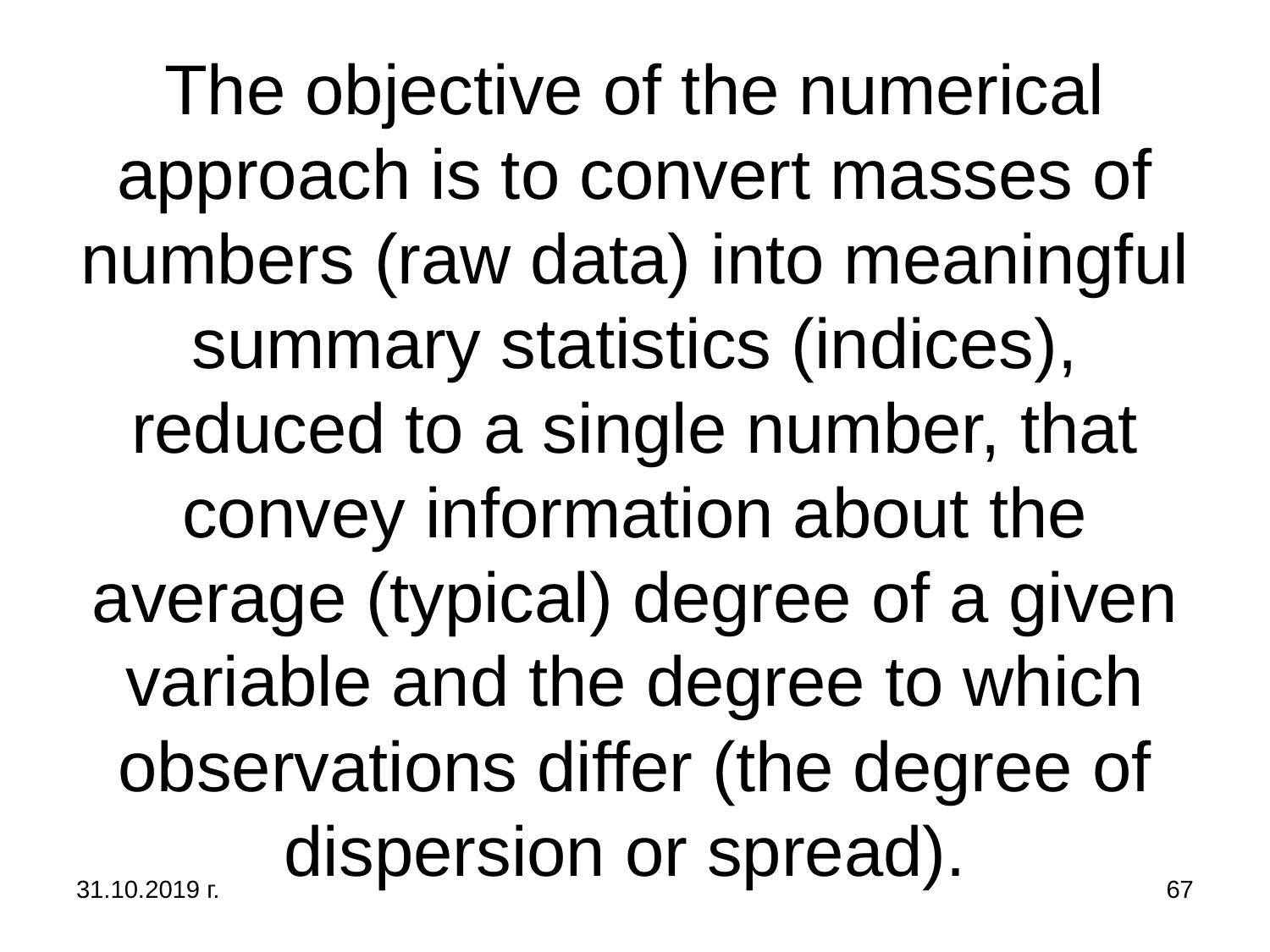

# The objective of the numerical approach is to convert masses of numbers (raw data) into meaningful summary statistics (indices), reduced to a single number, that convey information about the average (typical) degree of a given variable and the degree to which observations differ (the degree of dispersion or spread).
31.10.2019 г.
67